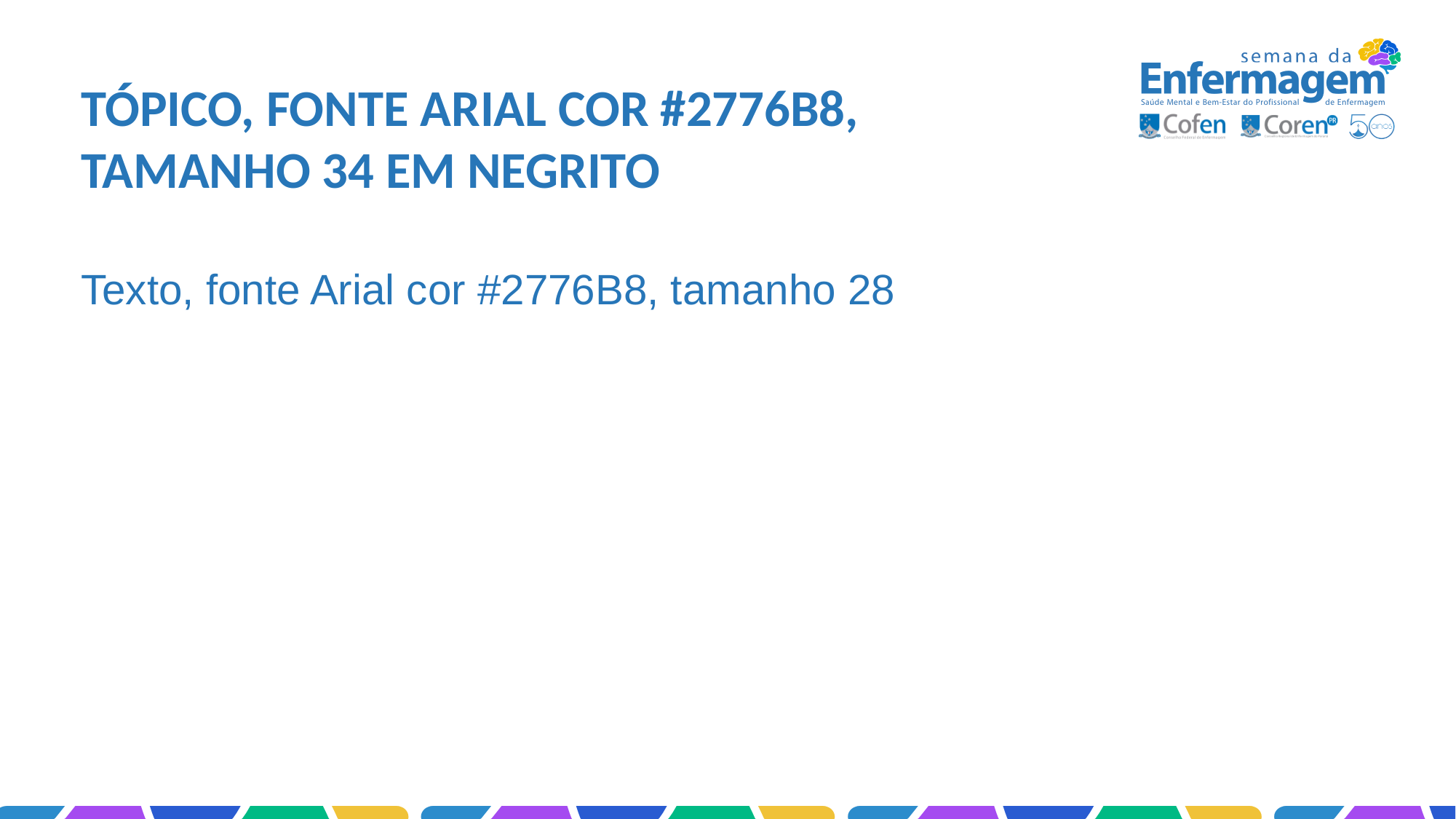

TÓPICO, FONTE ARIAL COR #2776B8,
TAMANHO 34 EM NEGRITO
Texto, fonte Arial cor #2776B8, tamanho 28